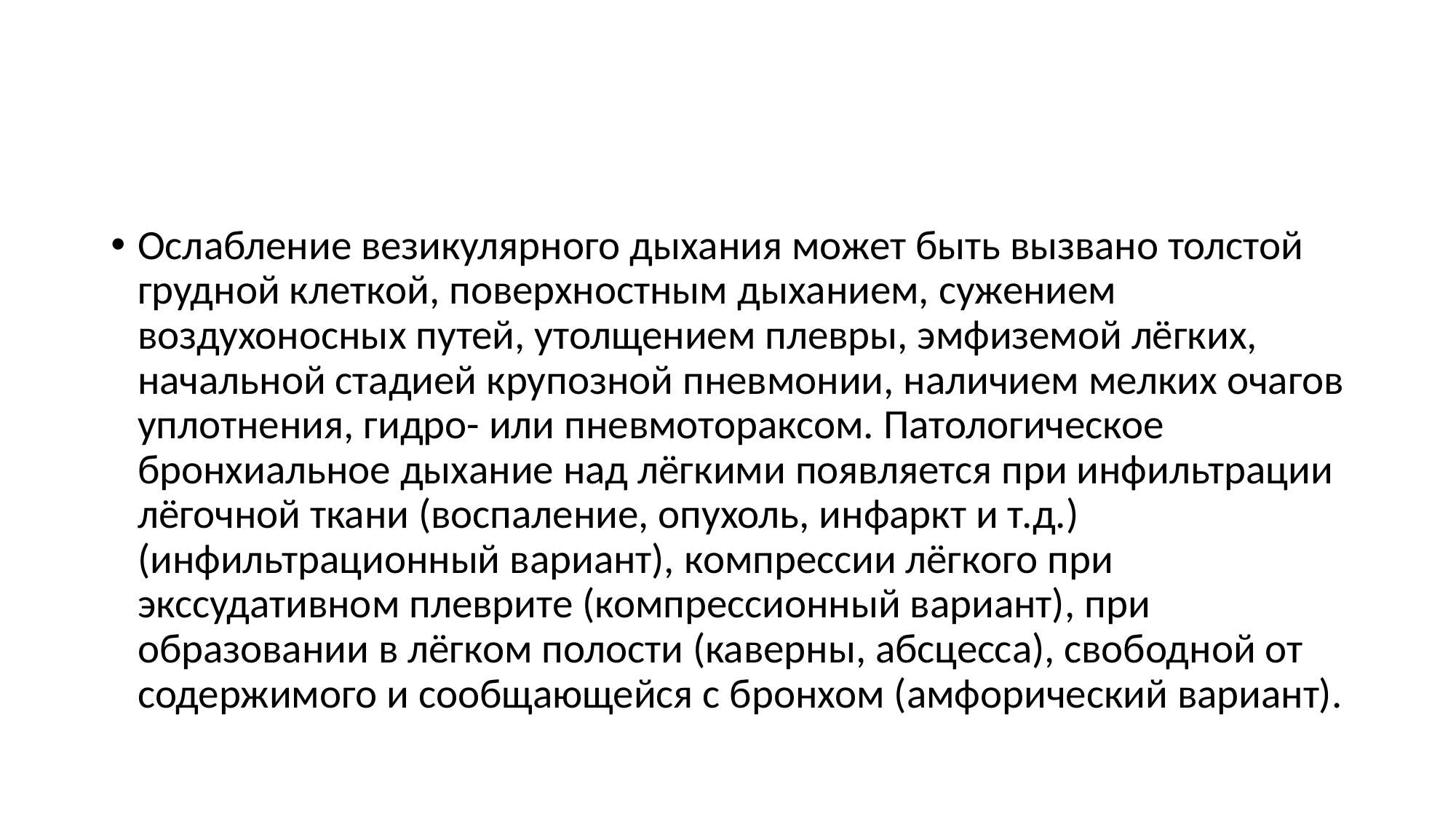

#
Ослабление везикулярного дыхания может быть вызвано толстой грудной клеткой, поверхностным дыханием, сужением воздухоносных путей, утолщением плевры, эмфиземой лёгких, начальной стадией крупозной пневмонии, наличием мелких очагов уплотнения, гидро- или пневмотораксом. Патологическое бронхиальное дыхание над лёгкими появляется при инфильтрации лёгочной ткани (воспаление, опухоль, инфаркт и т.д.) (инфильтрационный вариант), компрессии лёгкого при экссудативном плеврите (компрессионный вариант), при образовании в лёгком полости (каверны, абсцесса), свободной от содержимого и сообщающейся с бронхом (амфорический вариант).